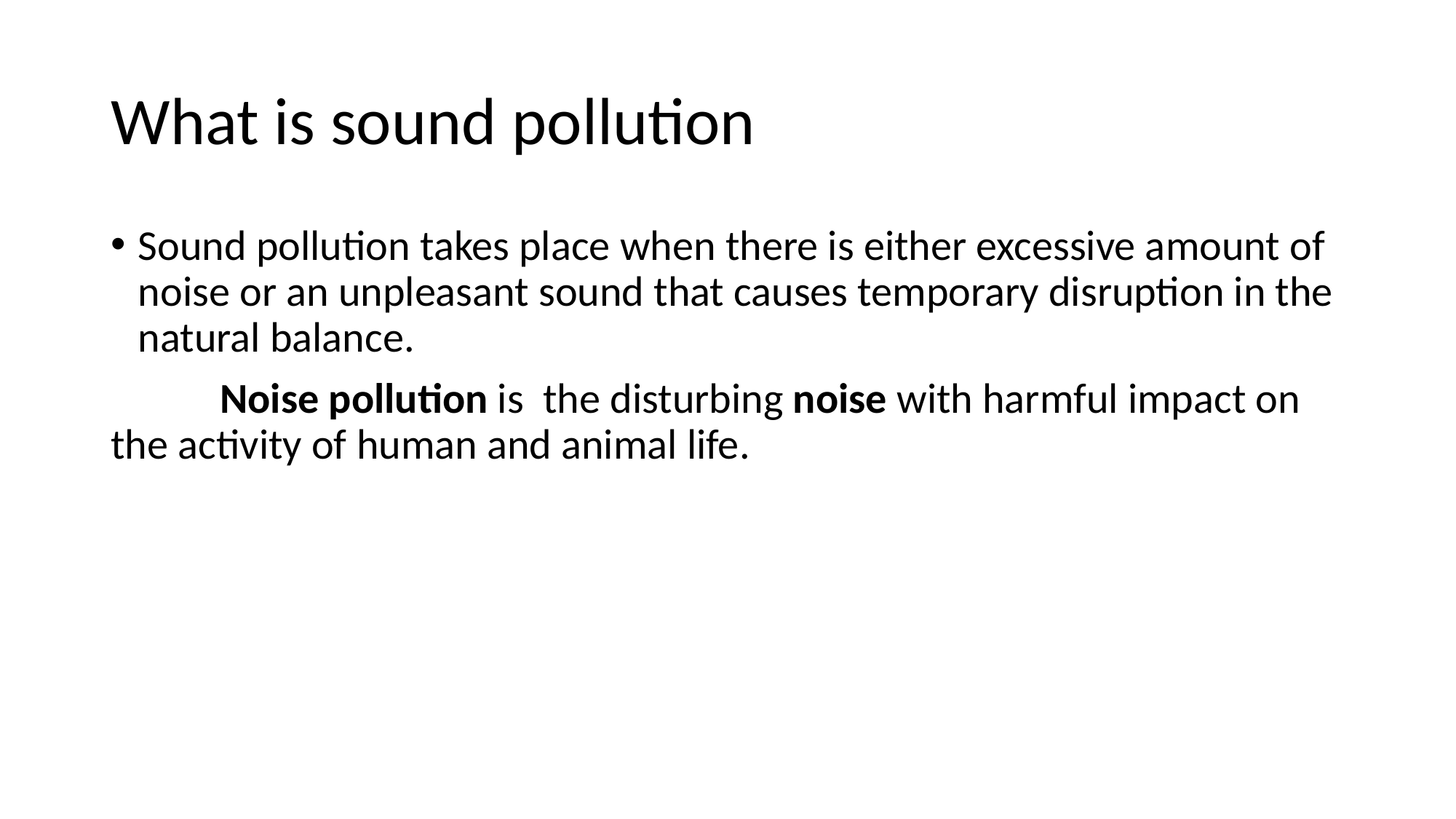

# What is sound pollution
Sound pollution takes place when there is either excessive amount of noise or an unpleasant sound that causes temporary disruption in the natural balance.
 	Noise pollution is  the disturbing noise with harmful impact on the activity of human and animal life.